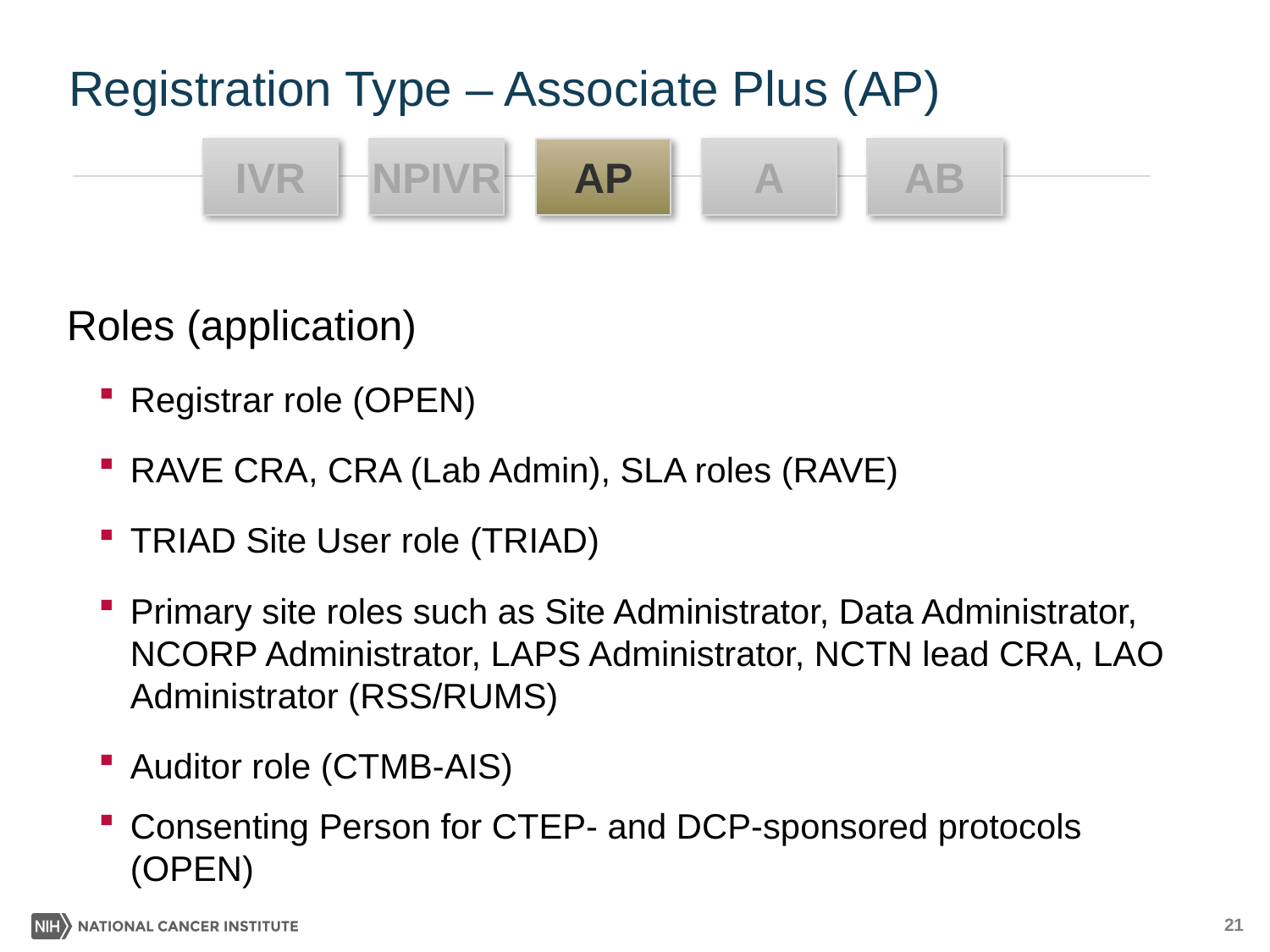

# Registration Type – Associate Plus (AP)
IVR
NPIVR
AB
AP
A

Roles (application)
Registrar role (OPEN)
RAVE CRA, CRA (Lab Admin), SLA roles (RAVE)
TRIAD Site User role (TRIAD)
Primary site roles such as Site Administrator, Data Administrator, NCORP Administrator, LAPS Administrator, NCTN lead CRA, LAO Administrator (RSS/RUMS)
Auditor role (CTMB-AIS)
Consenting Person for CTEP- and DCP-sponsored protocols (OPEN)